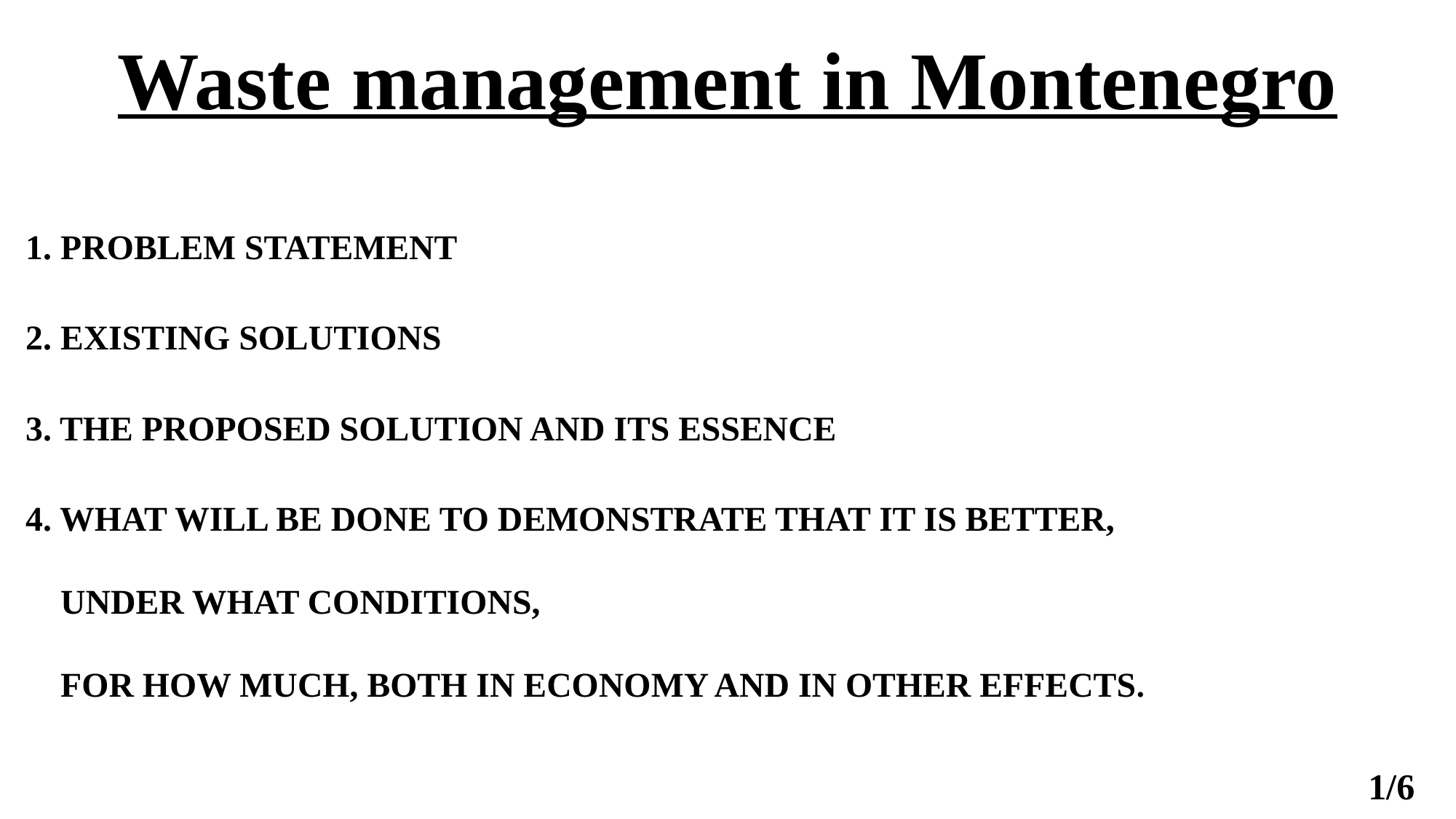

# Waste management in Montenegro

1. PROBLEM STATEMENT

2. EXISTING SOLUTIONS

3. THE PROPOSED SOLUTION AND ITS ESSENCE

4. WHAT WILL BE DONE TO DEMONSTRATE THAT IT IS BETTER,
    UNDER WHAT CONDITIONS,
    FOR HOW MUCH, BOTH IN ECONOMY AND IN OTHER EFFECTS.

1/6